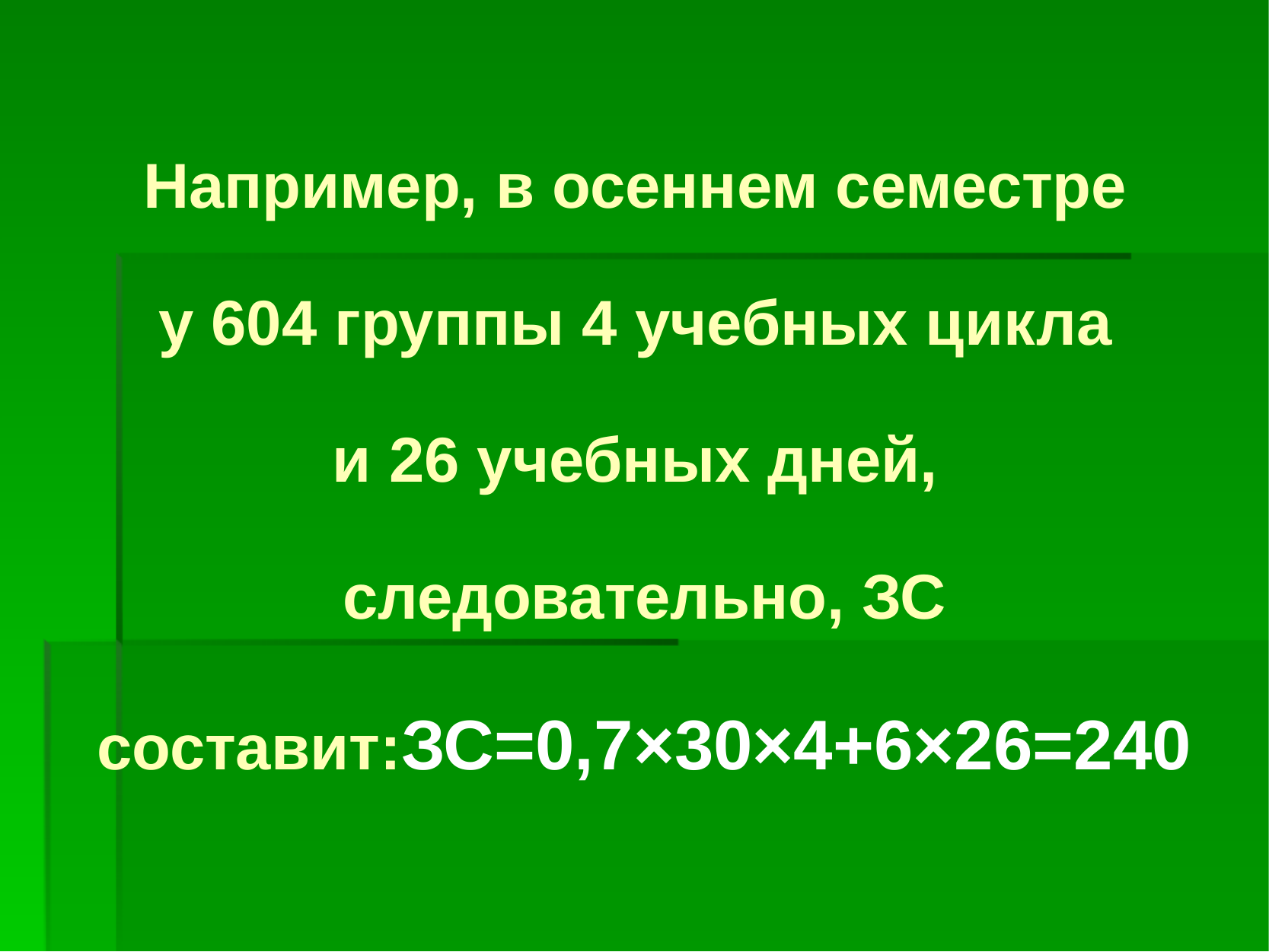

# Например, в осеннем семестре у 604 группы 4 учебных цикла и 26 учебных дней, следовательно, ЗС составит:ЗС=0,7×30×4+6×26=240